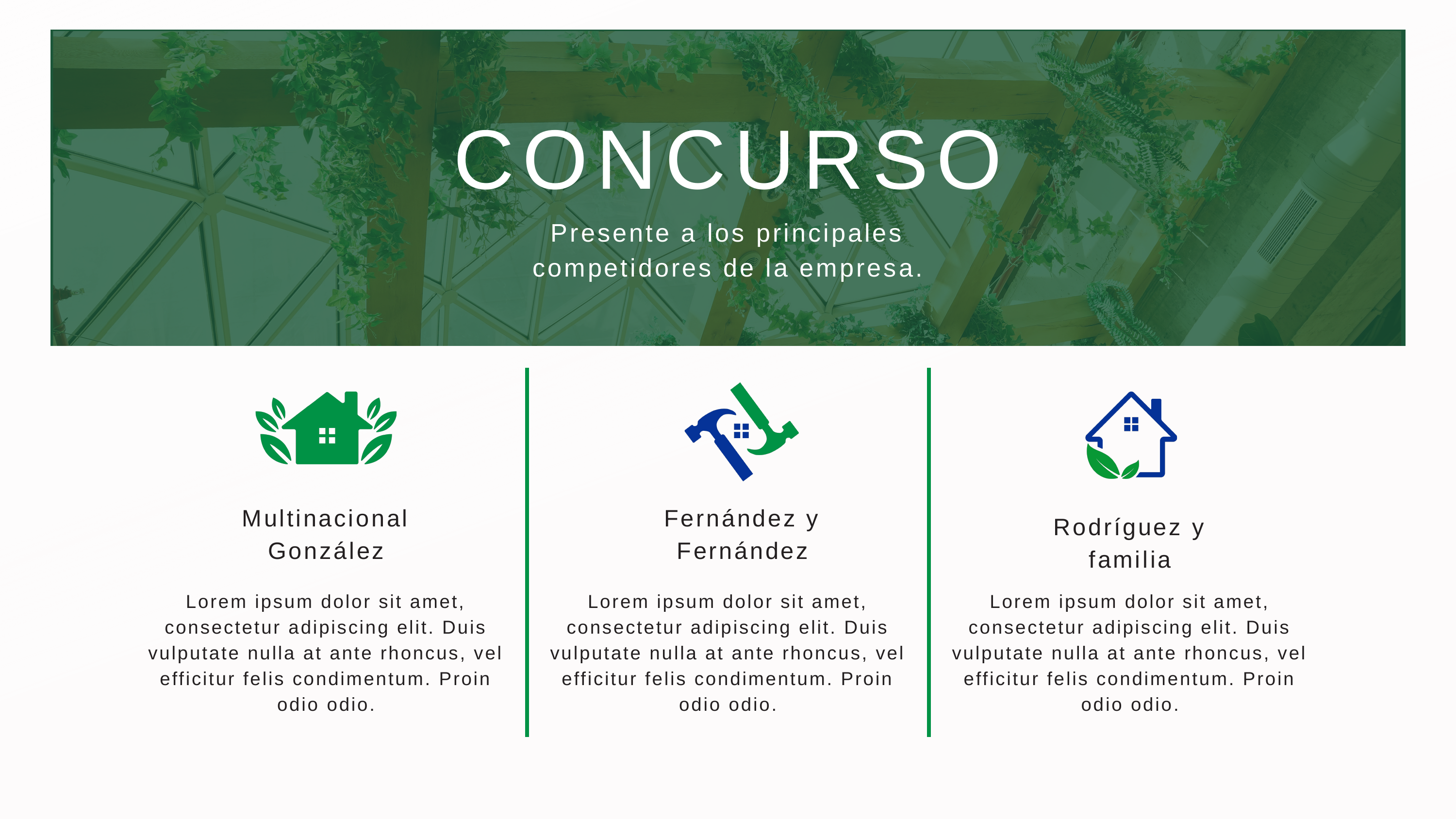

CONCURSO
Presente a los principales competidores de la empresa.

Multinacional González
Fernández y Fernández
Rodríguez y familia
Lorem ipsum dolor sit amet, consectetur adipiscing elit. Duis vulputate nulla at ante rhoncus, vel efficitur felis condimentum. Proin odio odio.
Lorem ipsum dolor sit amet, consectetur adipiscing elit. Duis vulputate nulla at ante rhoncus, vel efficitur felis condimentum. Proin odio odio.
Lorem ipsum dolor sit amet, consectetur adipiscing elit. Duis vulputate nulla at ante rhoncus, vel efficitur felis condimentum. Proin odio odio.